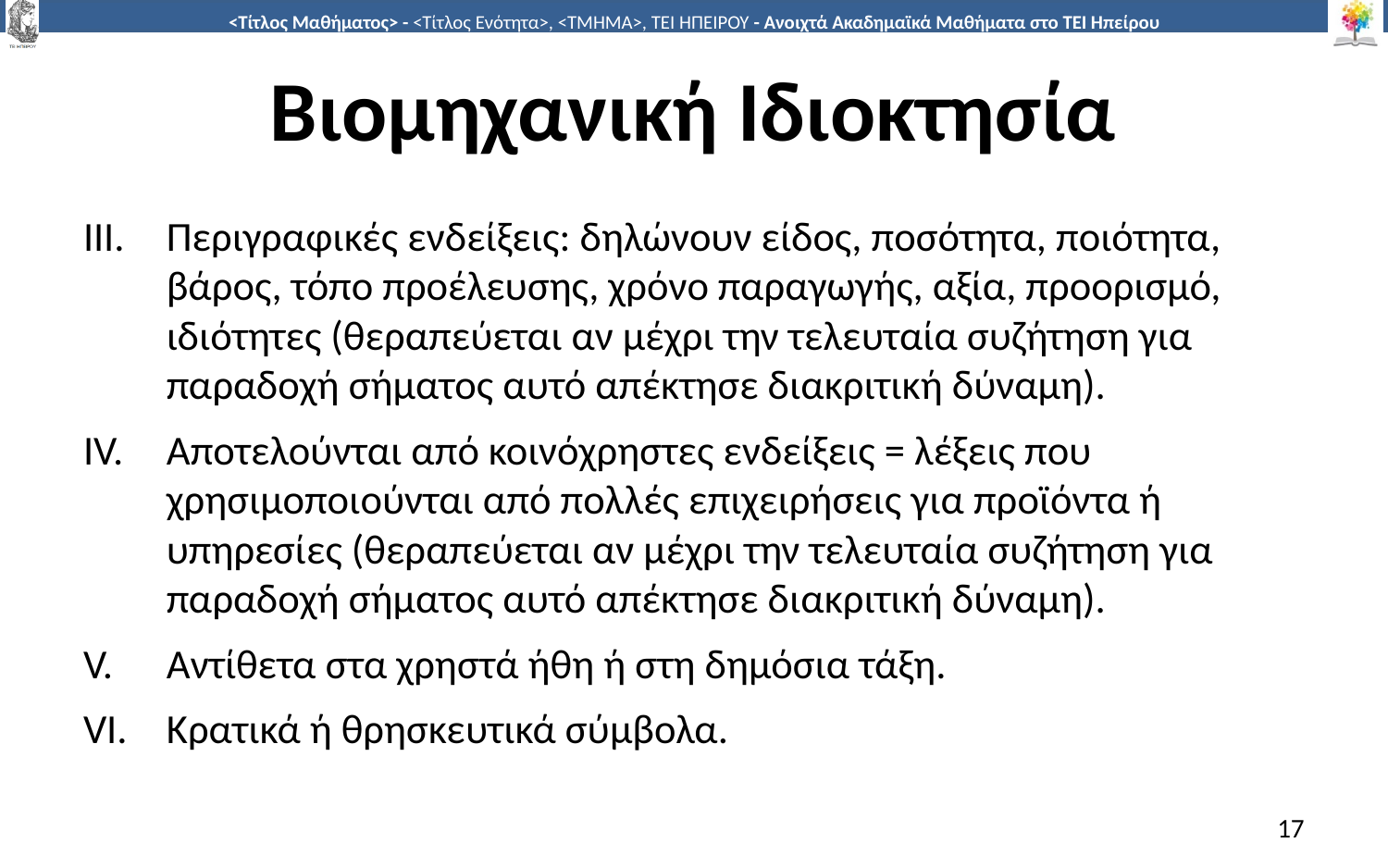

# Βιομηχανική Ιδιοκτησία
Περιγραφικές ενδείξεις: δηλώνουν είδος, ποσότητα, ποιότητα, βάρος, τόπο προέλευσης, χρόνο παραγωγής, αξία, προορισμό, ιδιότητες (θεραπεύεται αν μέχρι την τελευταία συζήτηση για παραδοχή σήματος αυτό απέκτησε διακριτική δύναμη).
Αποτελούνται από κοινόχρηστες ενδείξεις = λέξεις που χρησιμοποιούνται από πολλές επιχειρήσεις για προϊόντα ή υπηρεσίες (θεραπεύεται αν μέχρι την τελευταία συζήτηση για παραδοχή σήματος αυτό απέκτησε διακριτική δύναμη).
Αντίθετα στα χρηστά ήθη ή στη δημόσια τάξη.
Κρατικά ή θρησκευτικά σύμβολα.

17